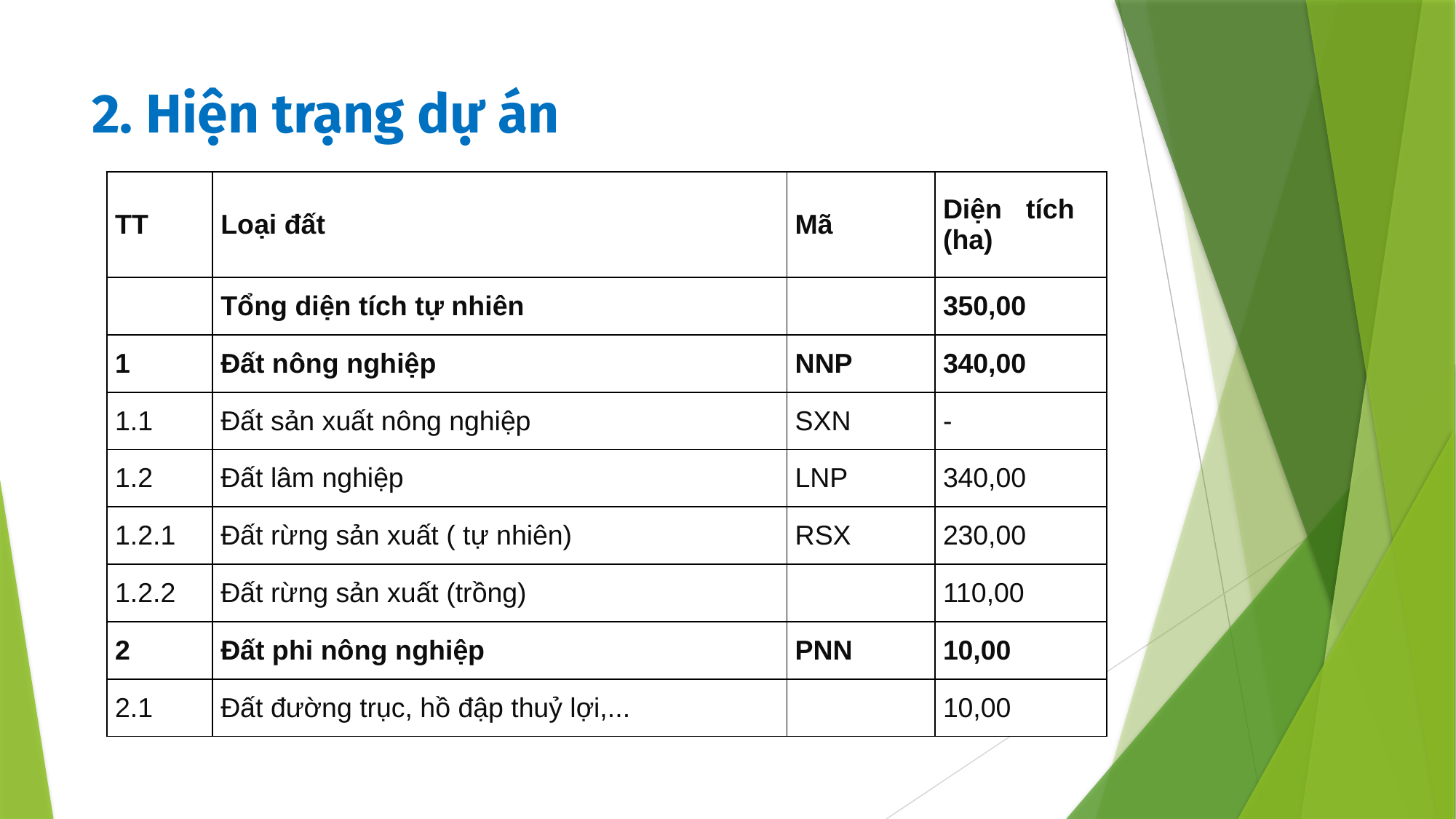

# 2. Hiện trạng dự án
| TT | Loại đất | Mã | Diện tích (ha) |
| --- | --- | --- | --- |
|  | Tổng diện tích tự nhiên |  | 350,00 |
| 1 | Đất nông nghiệp | NNP | 340,00 |
| 1.1 | Đất sản xuất nông nghiệp | SXN | - |
| 1.2 | Đất lâm nghiệp | LNP | 340,00 |
| 1.2.1 | Đất rừng sản xuất ( tự nhiên) | RSX | 230,00 |
| 1.2.2 | Đất rừng sản xuất (trồng) |  | 110,00 |
| 2 | Đất phi nông nghiệp | PNN | 10,00 |
| 2.1 | Đất đường trục, hồ đập thuỷ lợi,... |  | 10,00 |